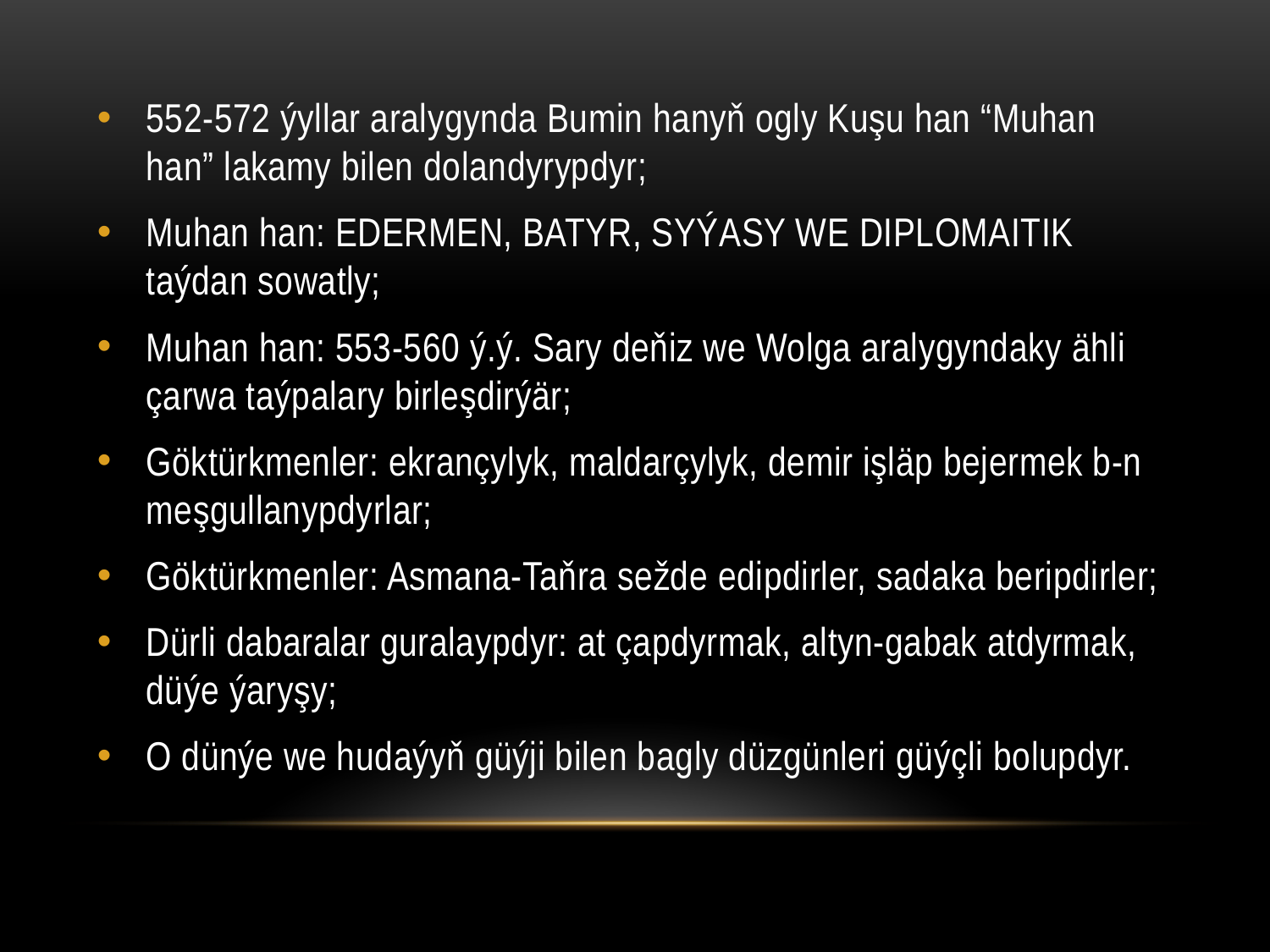

552-572 ýyllar aralygynda Bumin hanyň ogly Kuşu han “Muhan han” lakamy bilen dolandyrypdyr;
Muhan han: EDERMEN, BATYR, SYÝASY WE DIPLOMAITIK taýdan sowatly;
Muhan han: 553-560 ý.ý. Sary deňiz we Wolga aralygyndaky ähli çarwa taýpalary birleşdirýär;
Göktürkmenler: ekrançylyk, maldarçylyk, demir işläp bejermek b-n meşgullanypdyrlar;
Göktürkmenler: Asmana-Taňra sežde edipdirler, sadaka beripdirler;
Dürli dabaralar guralaypdyr: at çapdyrmak, altyn-gabak atdyrmak, düýe ýaryşy;
O dünýe we hudaýyň güýji bilen bagly düzgünleri güýçli bolupdyr.